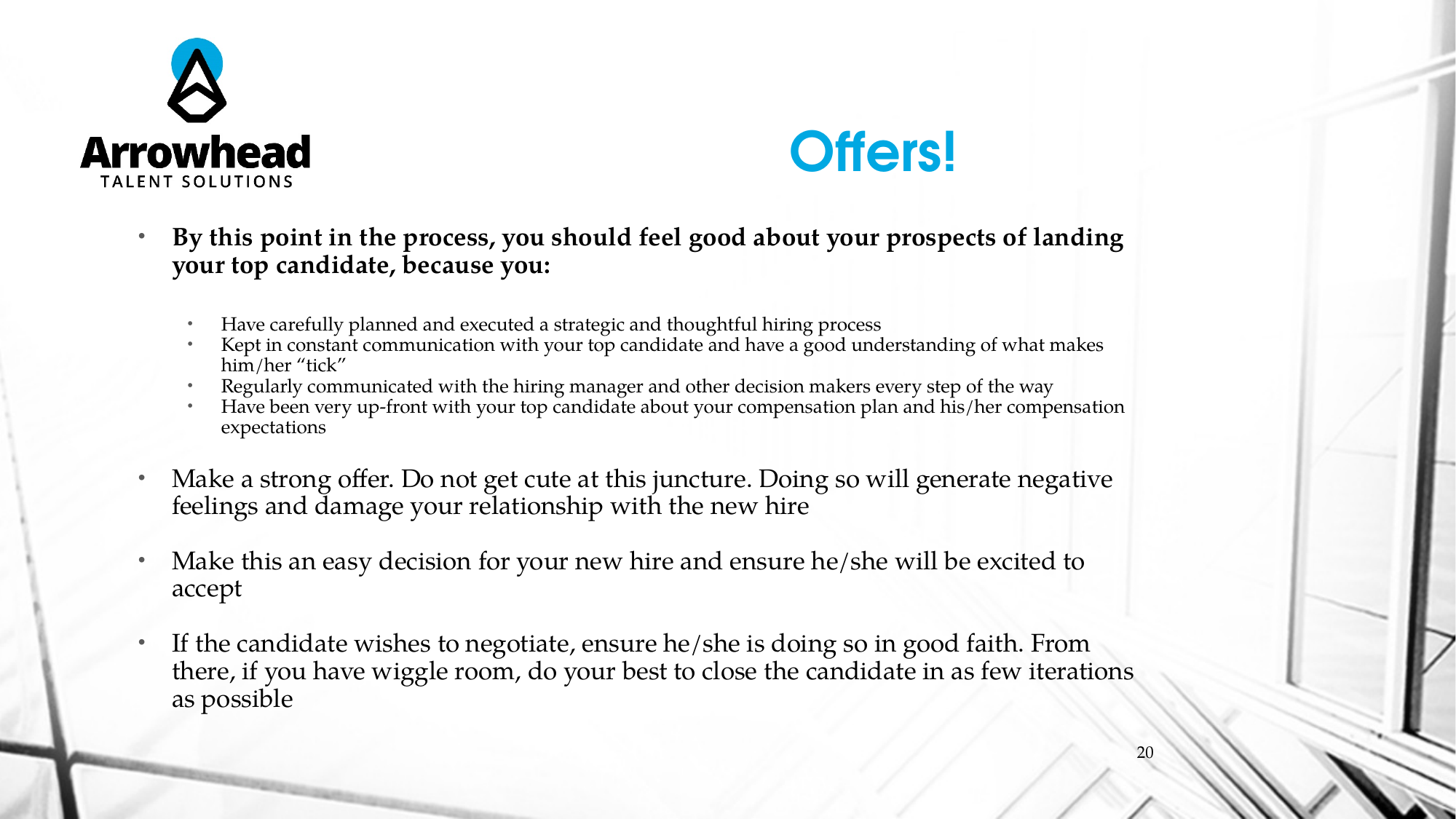

# Offers!
By this point in the process, you should feel good about your prospects of landing your top candidate, because you:

Have carefully planned and executed a strategic and thoughtful hiring process
Kept in constant communication with your top candidate and have a good understanding of what makes him/her “tick”
Regularly communicated with the hiring manager and other decision makers every step of the way
Have been very up-front with your top candidate about your compensation plan and his/her compensation expectations

Make a strong offer. Do not get cute at this juncture. Doing so will generate negative feelings and damage your relationship with the new hire

Make this an easy decision for your new hire and ensure he/she will be excited to accept

If the candidate wishes to negotiate, ensure he/she is doing so in good faith. From there, if you have wiggle room, do your best to close the candidate in as few iterations as possible
20